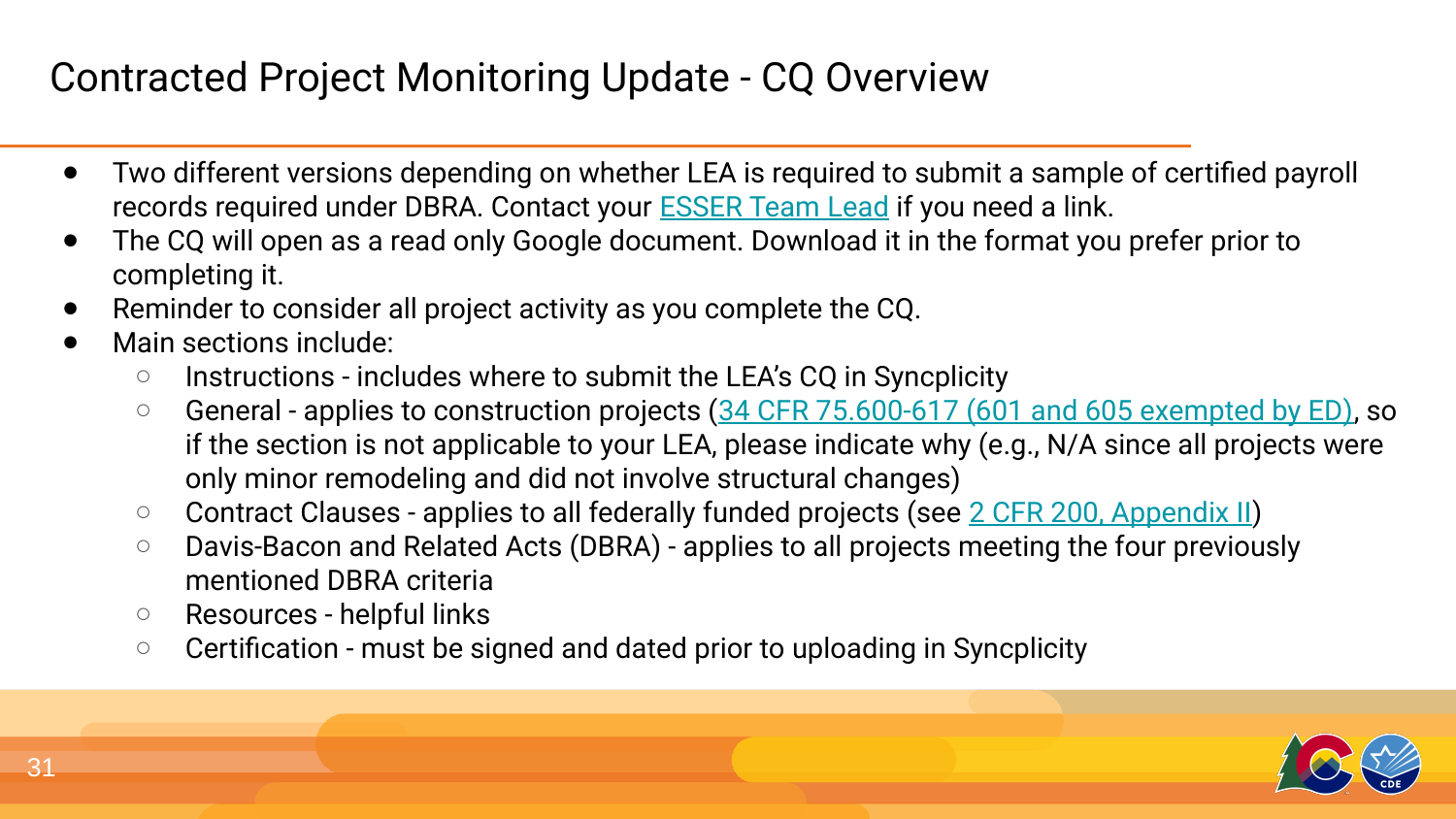

# Contracted Project Monitoring Update - CQ Overview
Two different versions depending on whether LEA is required to submit a sample of certified payroll records required under DBRA. Contact your ESSER Team Lead if you need a link.
The CQ will open as a read only Google document. Download it in the format you prefer prior to completing it.
Reminder to consider all project activity as you complete the CQ.
Main sections include:
Instructions - includes where to submit the LEA’s CQ in Syncplicity
General - applies to construction projects (34 CFR 75.600-617 (601 and 605 exempted by ED), so if the section is not applicable to your LEA, please indicate why (e.g., N/A since all projects were only minor remodeling and did not involve structural changes)
Contract Clauses - applies to all federally funded projects (see 2 CFR 200, Appendix II)
Davis-Bacon and Related Acts (DBRA) - applies to all projects meeting the four previously mentioned DBRA criteria
Resources - helpful links
Certification - must be signed and dated prior to uploading in Syncplicity